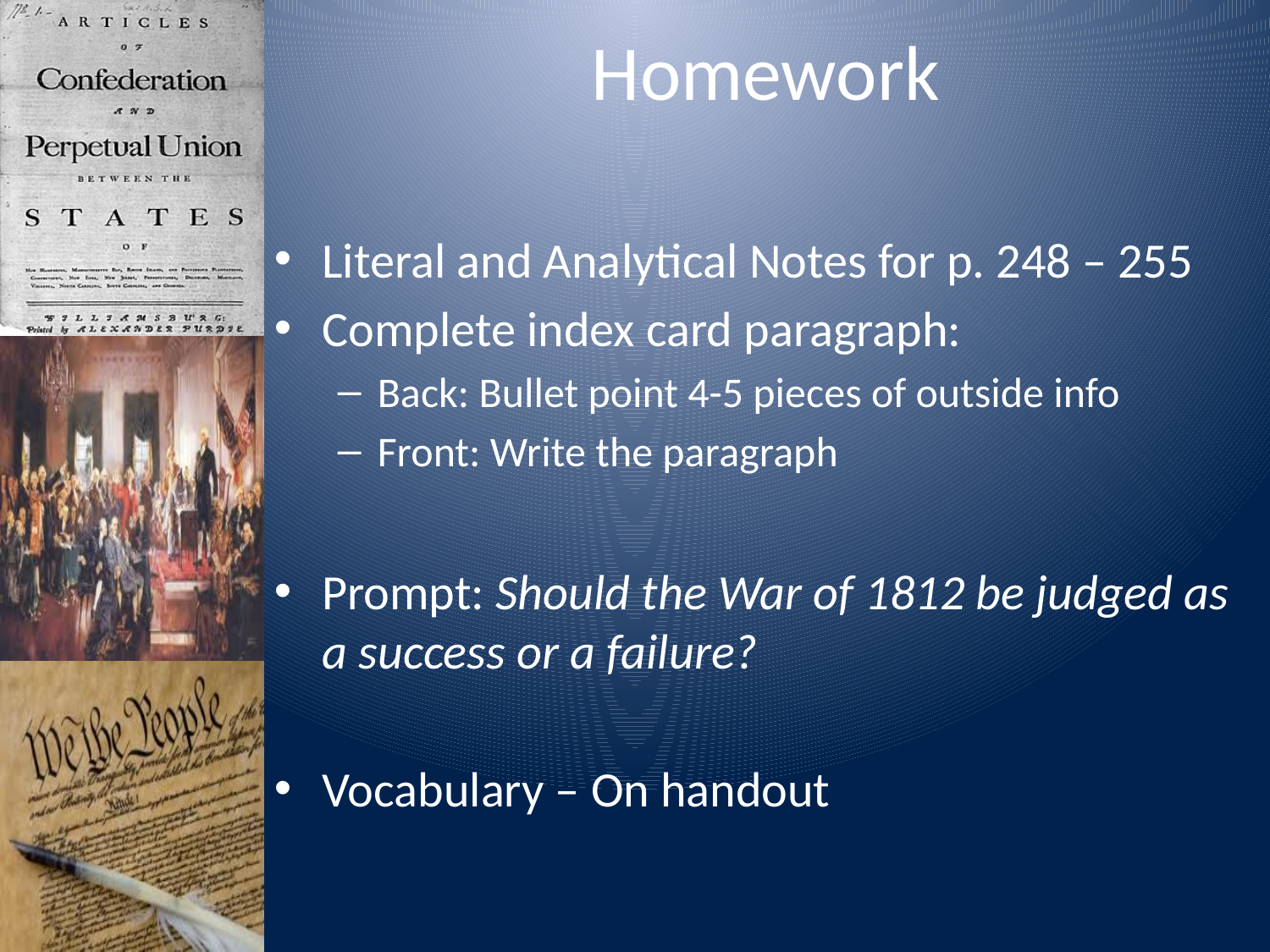

# Homework
Literal and Analytical Notes for p. 248 – 255
Complete index card paragraph:
Back: Bullet point 4-5 pieces of outside info
Front: Write the paragraph

Prompt: Should the War of 1812 be judged as a success or a failure?

Vocabulary – On handout